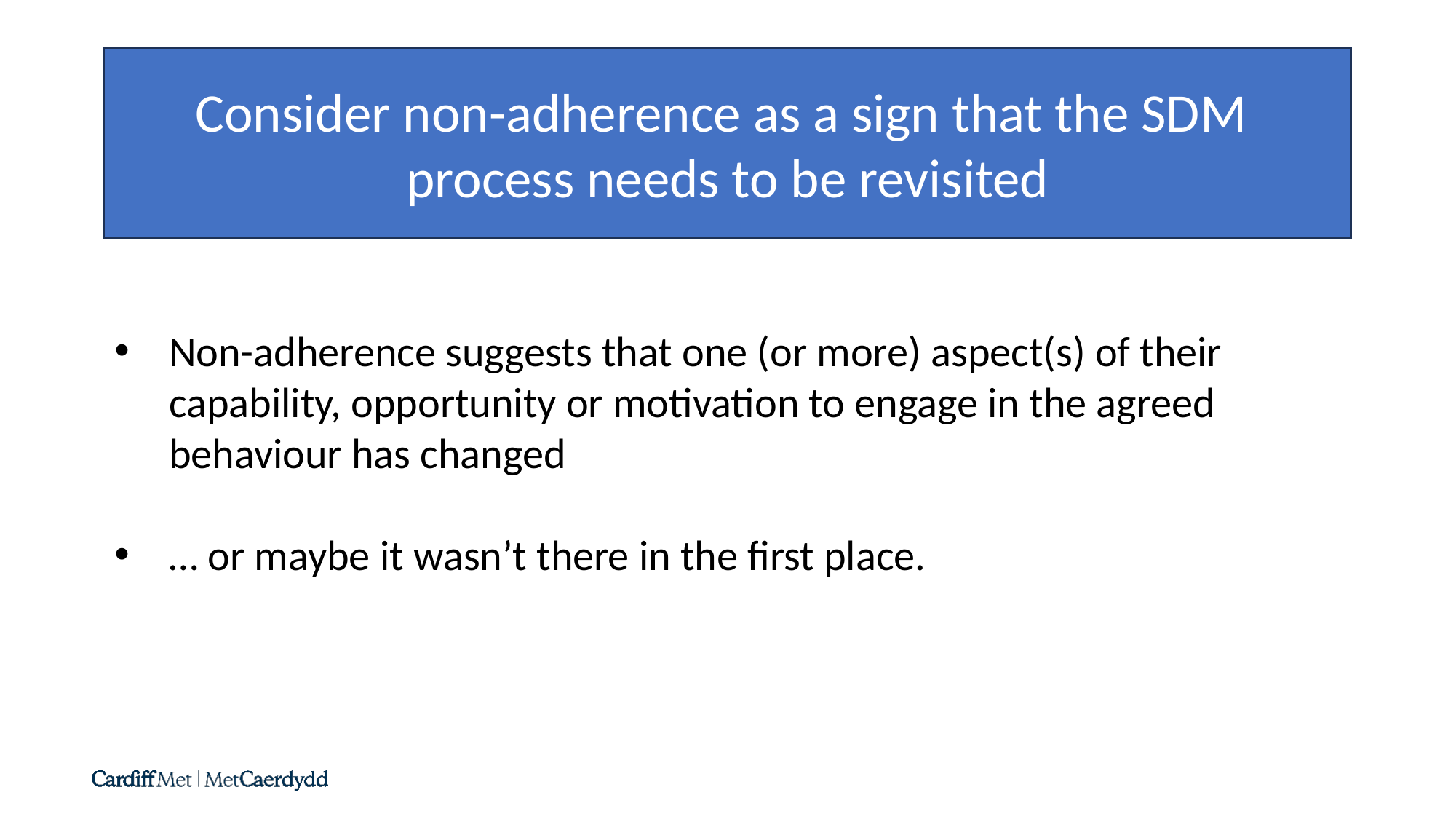

Consider non-adherence as a sign that the SDM
process needs to be revisited

Non-adherence suggests that one (or more) aspect(s) of their capability, opportunity or motivation to engage in the agreed behaviour has changed

… or maybe it wasn’t there in the first place.